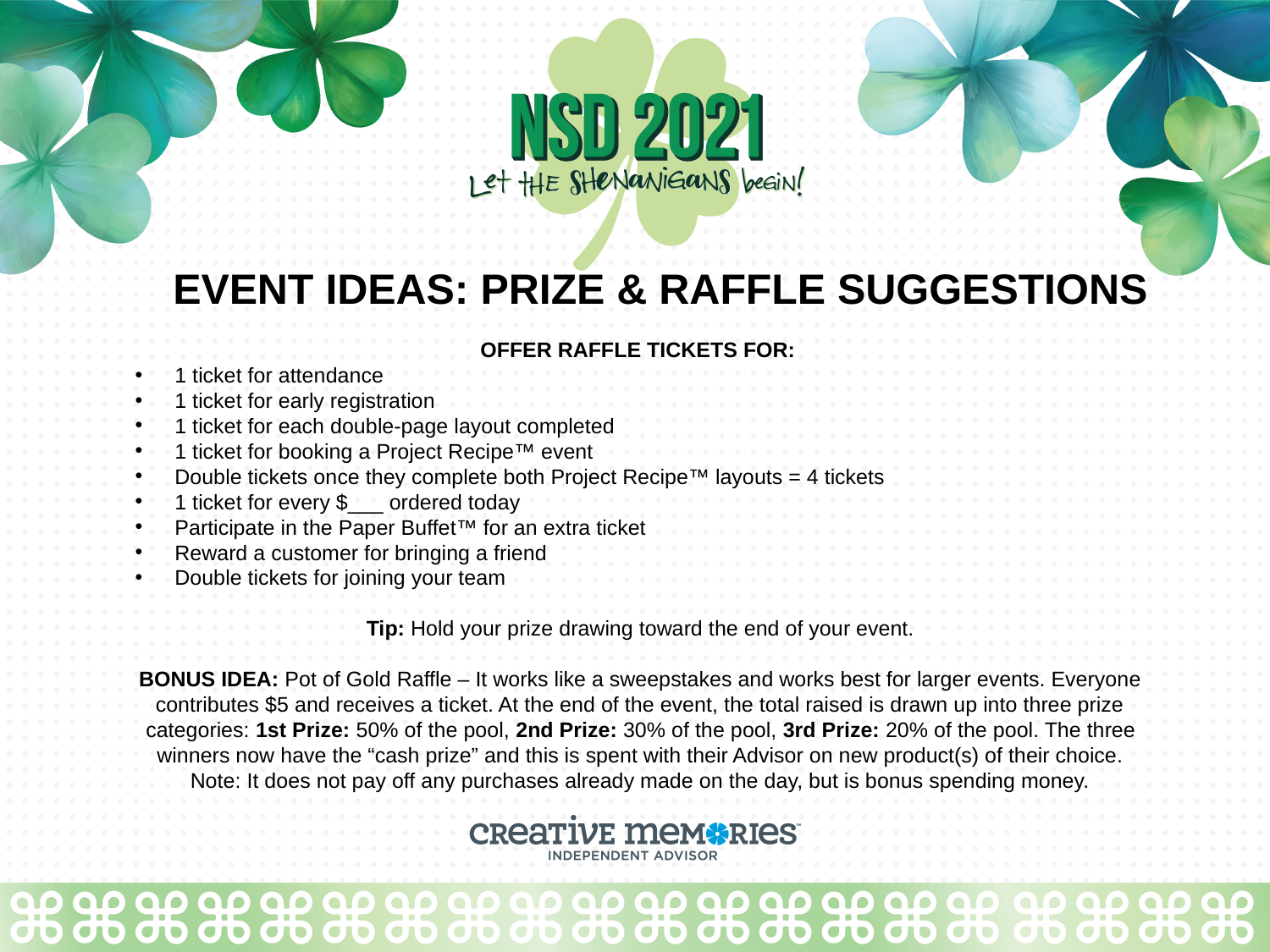

EVENT IDEAS: PRIZE & RAFFLE SUGGESTIONS
OFFER RAFFLE TICKETS FOR:
1 ticket for attendance
1 ticket for early registration
1 ticket for each double-page layout completed
1 ticket for booking a Project Recipe™ event
Double tickets once they complete both Project Recipe™ layouts = 4 tickets
1 ticket for every $___ ordered today
Participate in the Paper Buffet™ for an extra ticket
Reward a customer for bringing a friend
Double tickets for joining your team

Tip: Hold your prize drawing toward the end of your event.

BONUS IDEA: Pot of Gold Raffle – It works like a sweepstakes and works best for larger events. Everyone contributes $5 and receives a ticket. At the end of the event, the total raised is drawn up into three prize categories: 1st Prize: 50% of the pool, 2nd Prize: 30% of the pool, 3rd Prize: 20% of the pool. The three winners now have the “cash prize” and this is spent with their Advisor on new product(s) of their choice. Note: It does not pay off any purchases already made on the day, but is bonus spending money.